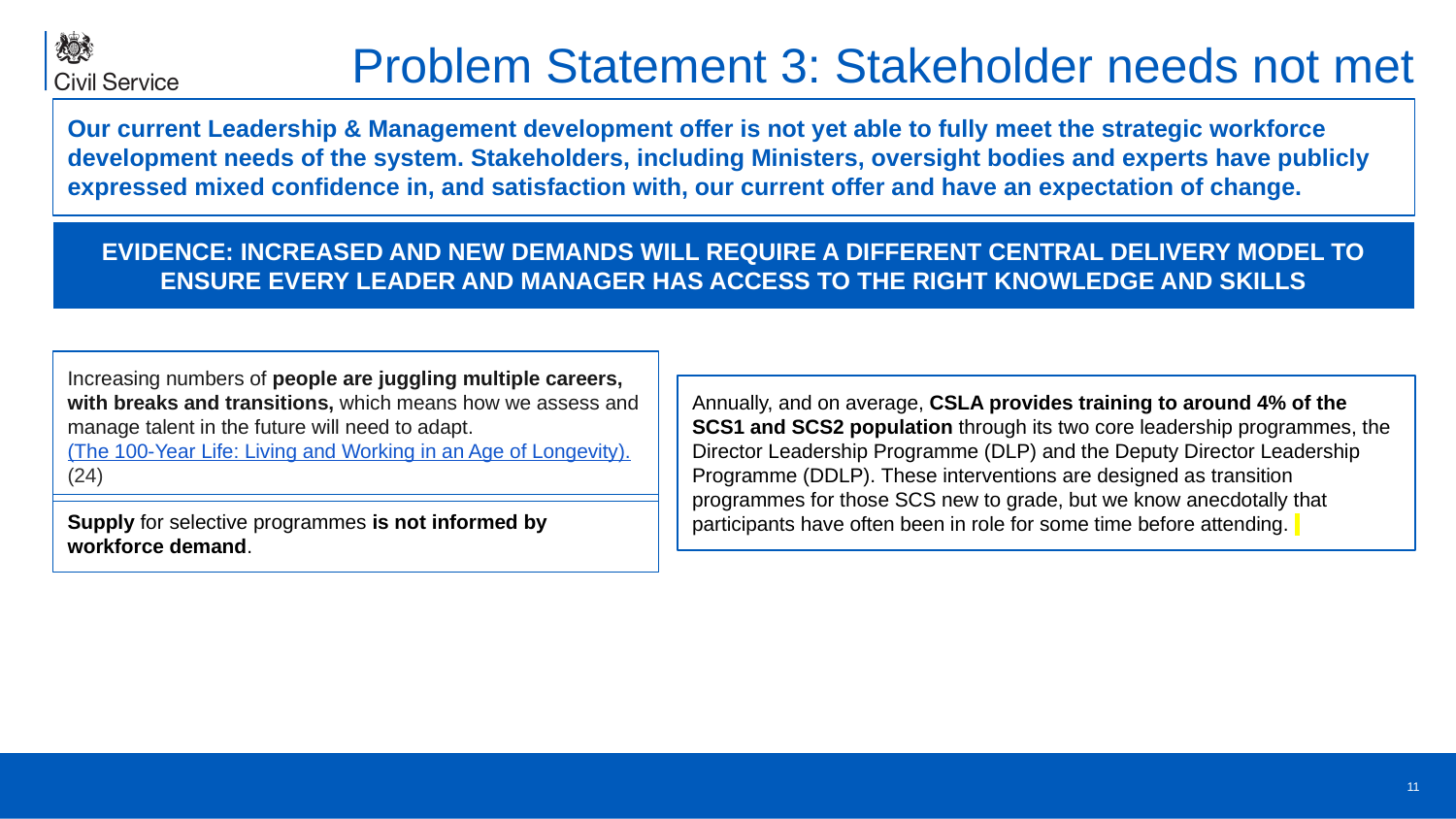

# Problem Statement 3: Stakeholder needs not met
Our current Leadership & Management development offer is not yet able to fully meet the strategic workforce development needs of the system. Stakeholders, including Ministers, oversight bodies and experts have publicly expressed mixed confidence in, and satisfaction with, our current offer and have an expectation of change.
EVIDENCE: INCREASED AND NEW DEMANDS WILL REQUIRE A DIFFERENT CENTRAL DELIVERY MODEL TO ENSURE EVERY LEADER AND MANAGER HAS ACCESS TO THE RIGHT KNOWLEDGE AND SKILLS
Increasing numbers of people are juggling multiple careers, with breaks and transitions, which means how we assess and manage talent in the future will need to adapt. (The 100-Year Life: Living and Working in an Age of Longevity). (24)
Annually, and on average, CSLA provides training to around 4% of the SCS1 and SCS2 population through its two core leadership programmes, the Director Leadership Programme (DLP) and the Deputy Director Leadership Programme (DDLP). These interventions are designed as transition programmes for those SCS new to grade, but we know anecdotally that participants have often been in role for some time before attending.
Supply for selective programmes is not informed by workforce demand.